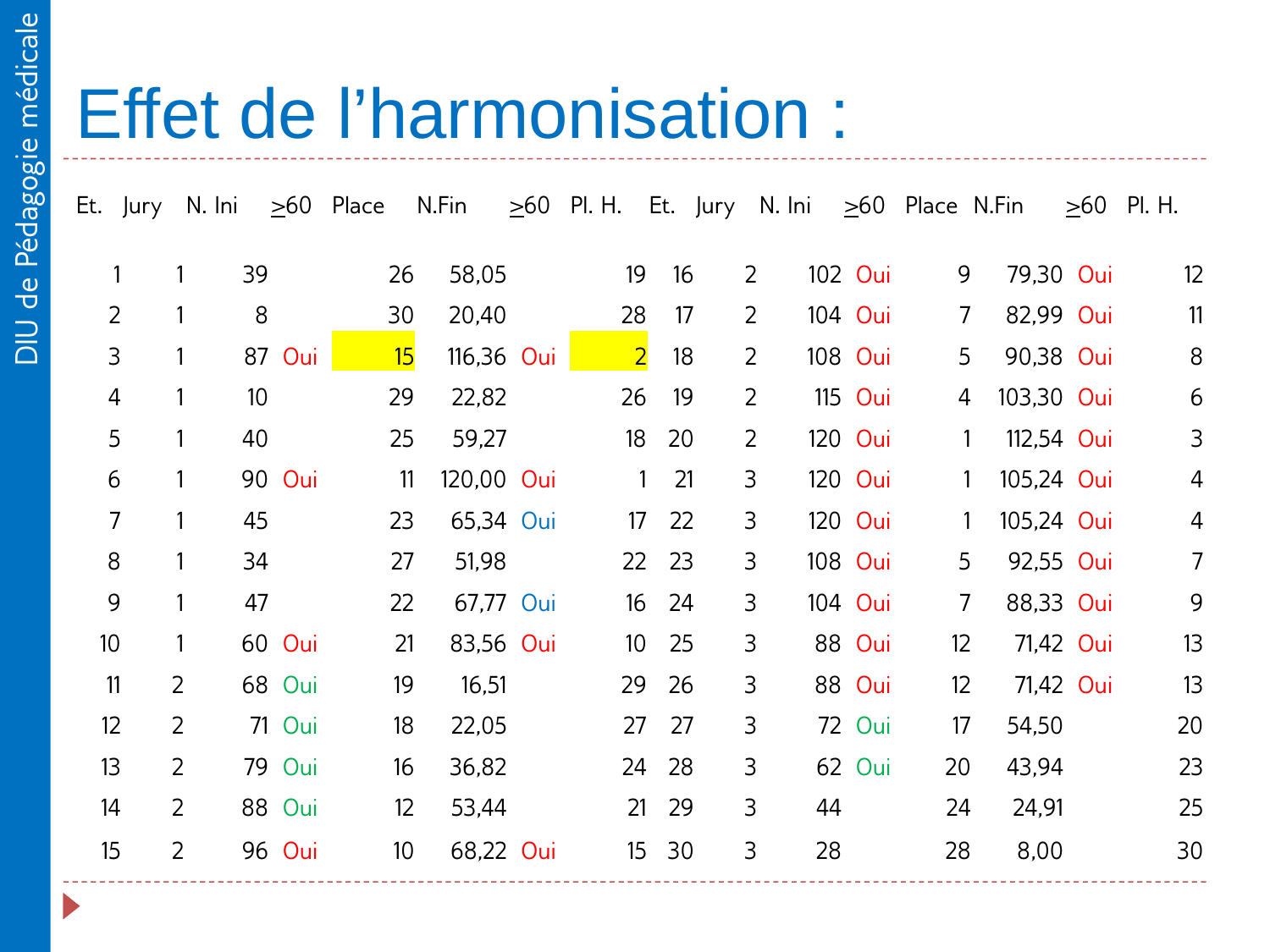

# Effet de l’harmonisation :
| Et. | Jury | N. Ini | >60 | Place | N.Fin | >60 | Pl. H. | Et. | Jury | N. Ini | >60 | Place | N.Fin | >60 | Pl. H. |
| --- | --- | --- | --- | --- | --- | --- | --- | --- | --- | --- | --- | --- | --- | --- | --- |
| 1 | 1 | 39 |  | 26 | 58,05 |  | 19 | 16 | 2 | 102 | Oui | 9 | 79,30 | Oui | 12 |
| 2 | 1 | 8 |  | 30 | 20,40 |  | 28 | 17 | 2 | 104 | Oui | 7 | 82,99 | Oui | 11 |
| 3 | 1 | 87 | Oui | 15 | 116,36 | Oui | 2 | 18 | 2 | 108 | Oui | 5 | 90,38 | Oui | 8 |
| 4 | 1 | 10 |  | 29 | 22,82 |  | 26 | 19 | 2 | 115 | Oui | 4 | 103,30 | Oui | 6 |
| 5 | 1 | 40 |  | 25 | 59,27 |  | 18 | 20 | 2 | 120 | Oui | 1 | 112,54 | Oui | 3 |
| 6 | 1 | 90 | Oui | 11 | 120,00 | Oui | 1 | 21 | 3 | 120 | Oui | 1 | 105,24 | Oui | 4 |
| 7 | 1 | 45 |  | 23 | 65,34 | Oui | 17 | 22 | 3 | 120 | Oui | 1 | 105,24 | Oui | 4 |
| 8 | 1 | 34 |  | 27 | 51,98 |  | 22 | 23 | 3 | 108 | Oui | 5 | 92,55 | Oui | 7 |
| 9 | 1 | 47 |  | 22 | 67,77 | Oui | 16 | 24 | 3 | 104 | Oui | 7 | 88,33 | Oui | 9 |
| 10 | 1 | 60 | Oui | 21 | 83,56 | Oui | 10 | 25 | 3 | 88 | Oui | 12 | 71,42 | Oui | 13 |
| 11 | 2 | 68 | Oui | 19 | 16,51 |  | 29 | 26 | 3 | 88 | Oui | 12 | 71,42 | Oui | 13 |
| 12 | 2 | 71 | Oui | 18 | 22,05 |  | 27 | 27 | 3 | 72 | Oui | 17 | 54,50 |  | 20 |
| 13 | 2 | 79 | Oui | 16 | 36,82 |  | 24 | 28 | 3 | 62 | Oui | 20 | 43,94 |  | 23 |
| 14 | 2 | 88 | Oui | 12 | 53,44 |  | 21 | 29 | 3 | 44 |  | 24 | 24,91 |  | 25 |
| 15 | 2 | 96 | Oui | 10 | 68,22 | Oui | 15 | 30 | 3 | 28 |  | 28 | 8,00 |  | 30 |